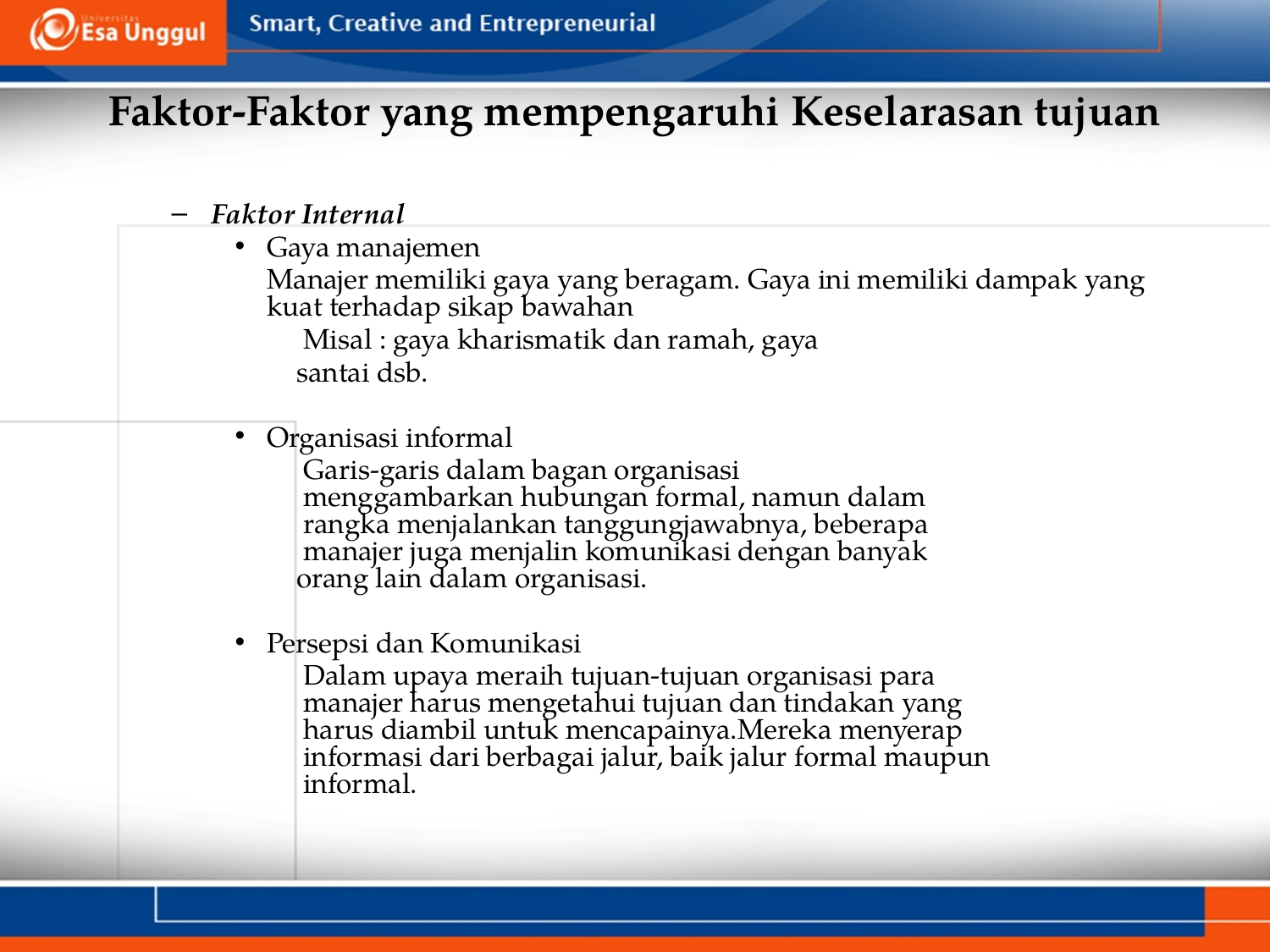

# Faktor-Faktor yang mempengaruhi Keselarasan tujuan
Faktor Internal
Gaya manajemen
	Manajer memiliki gaya yang beragam. Gaya ini memiliki dampak yang kuat terhadap sikap bawahan
		   Misal : gaya kharismatik dan ramah, gaya
                           santai dsb.

Organisasi informal
		   Garis-garis dalam bagan organisasi 	   		   	   menggambarkan hubungan formal, namun dalam 	  	   rangka menjalankan tanggungjawabnya, beberapa 	   	   manajer juga menjalin komunikasi dengan banyak 	   	  orang lain dalam organisasi.

Persepsi dan Komunikasi
		   Dalam upaya meraih tujuan-tujuan organisasi para   	  	   manajer harus mengetahui tujuan dan tindakan yang 	  	   harus diambil untuk mencapainya.Mereka menyerap 	   	   informasi dari berbagai jalur, baik jalur formal maupun 	  	   informal.